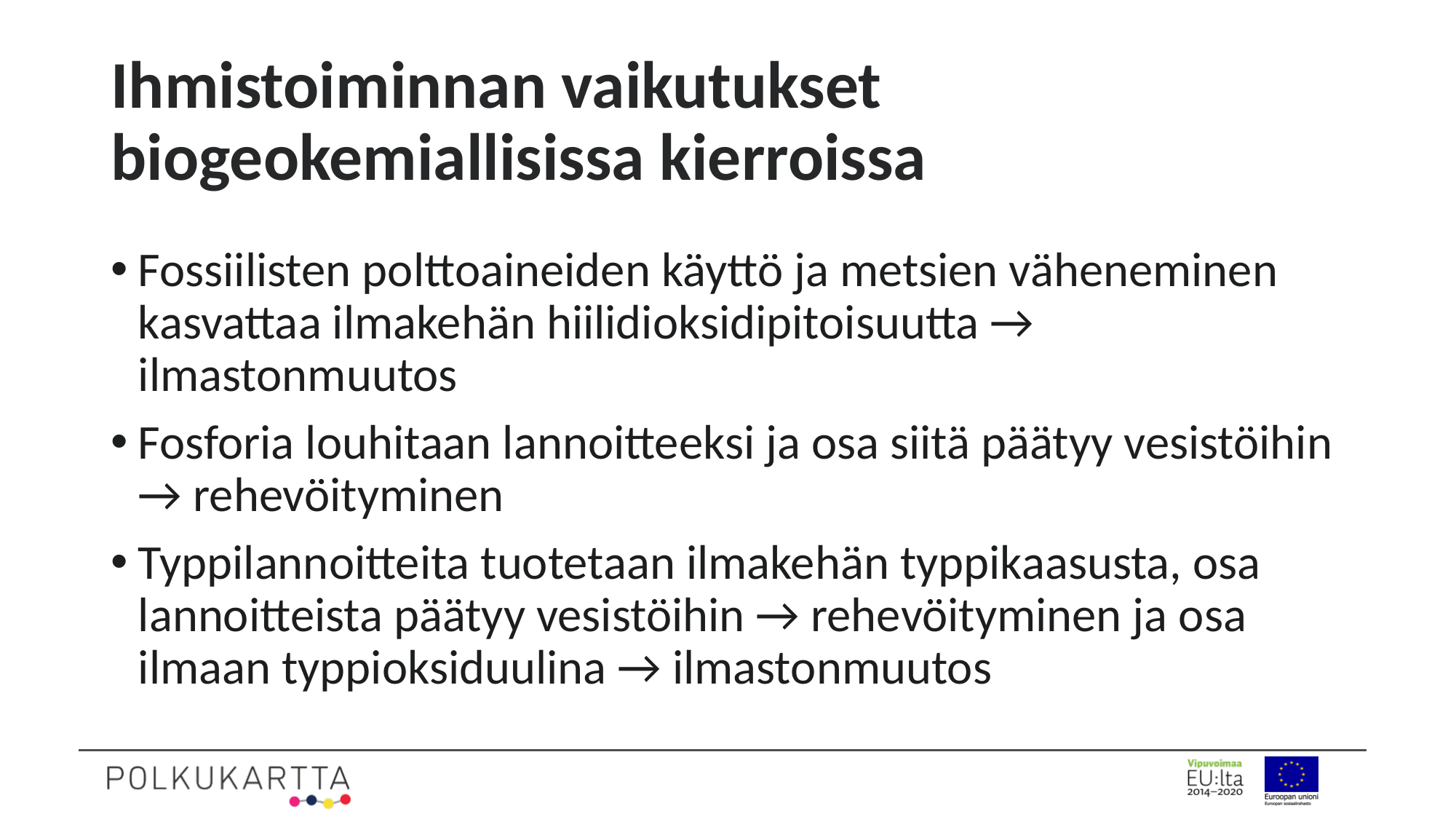

# Ihmistoiminnan vaikutukset biogeokemiallisissa kierroissa
Fossiilisten polttoaineiden käyttö ja metsien väheneminen kasvattaa ilmakehän hiilidioksidipitoisuutta → ilmastonmuutos
Fosforia louhitaan lannoitteeksi ja osa siitä päätyy vesistöihin → rehevöityminen
Typpilannoitteita tuotetaan ilmakehän typpikaasusta, osa lannoitteista päätyy vesistöihin → rehevöityminen ja osa ilmaan typpioksiduulina → ilmastonmuutos